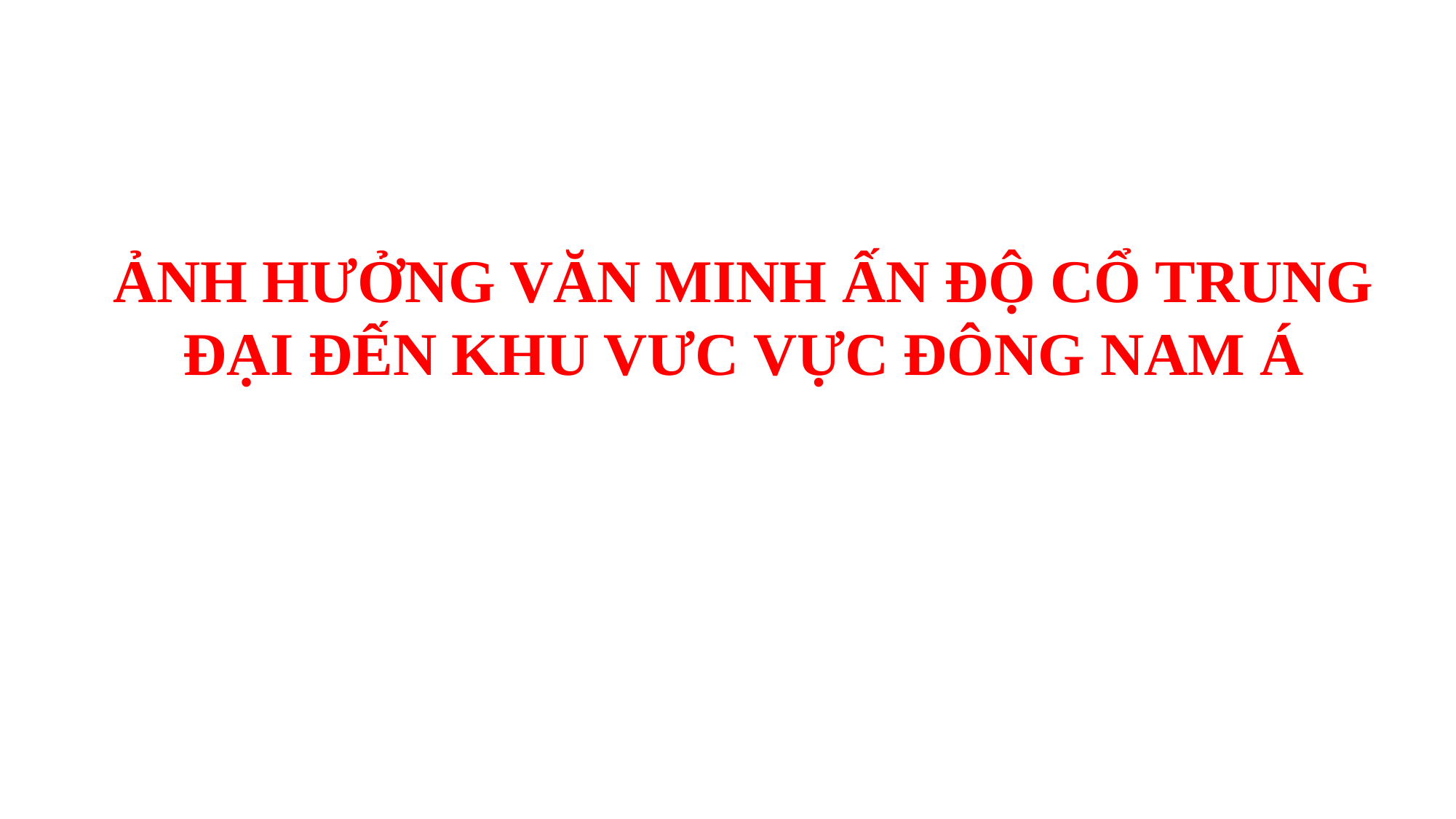

ẢNH HƯỞNG VĂN MINH ẤN ĐỘ CỔ TRUNG ĐẠI ĐẾN KHU VƯC VỰC ĐÔNG NAM Á